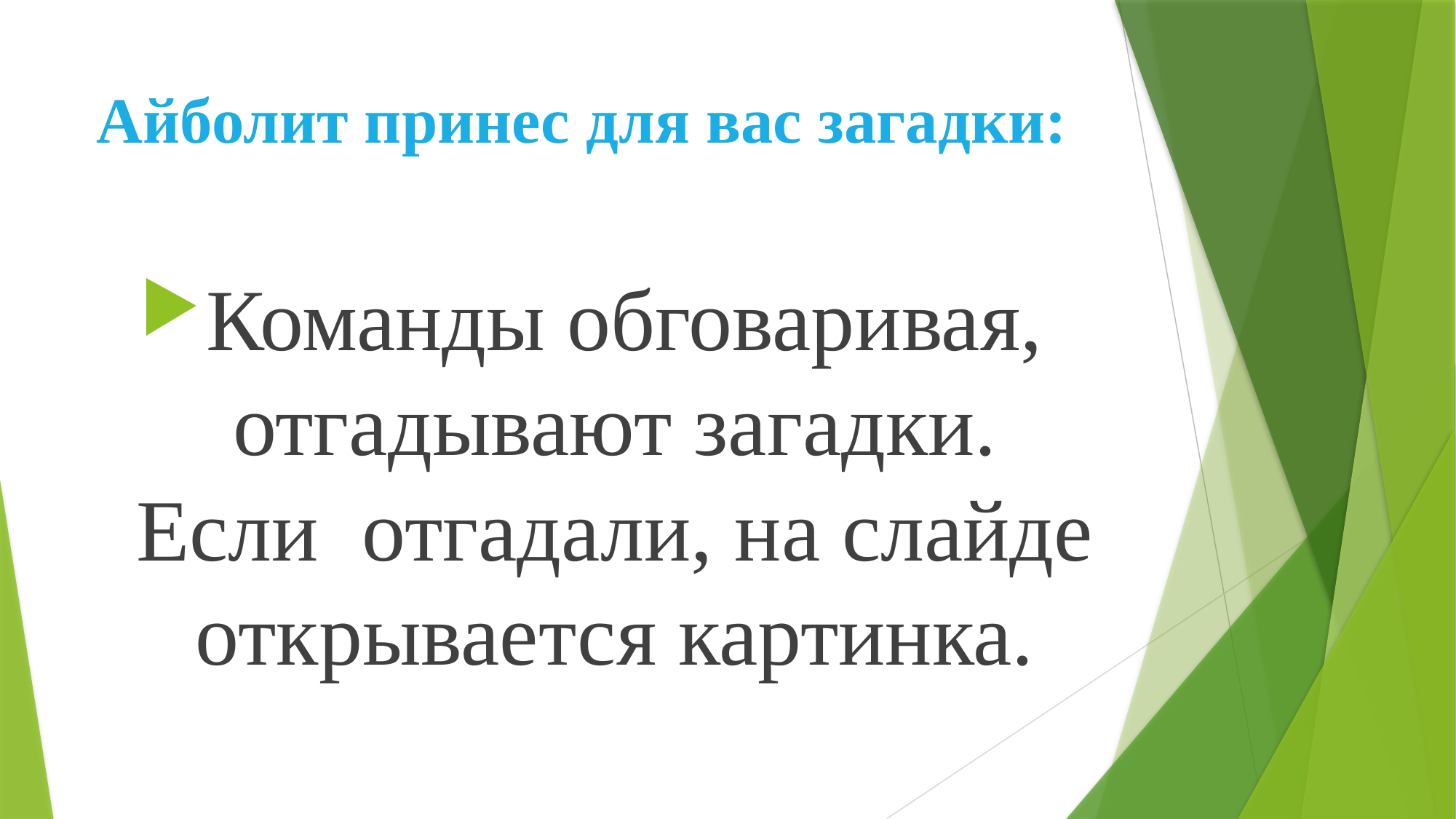

# Айболит принес для вас загадки:
Команды обговаривая, отгадывают загадки. Если  отгадали, на слайде открывается картинка.